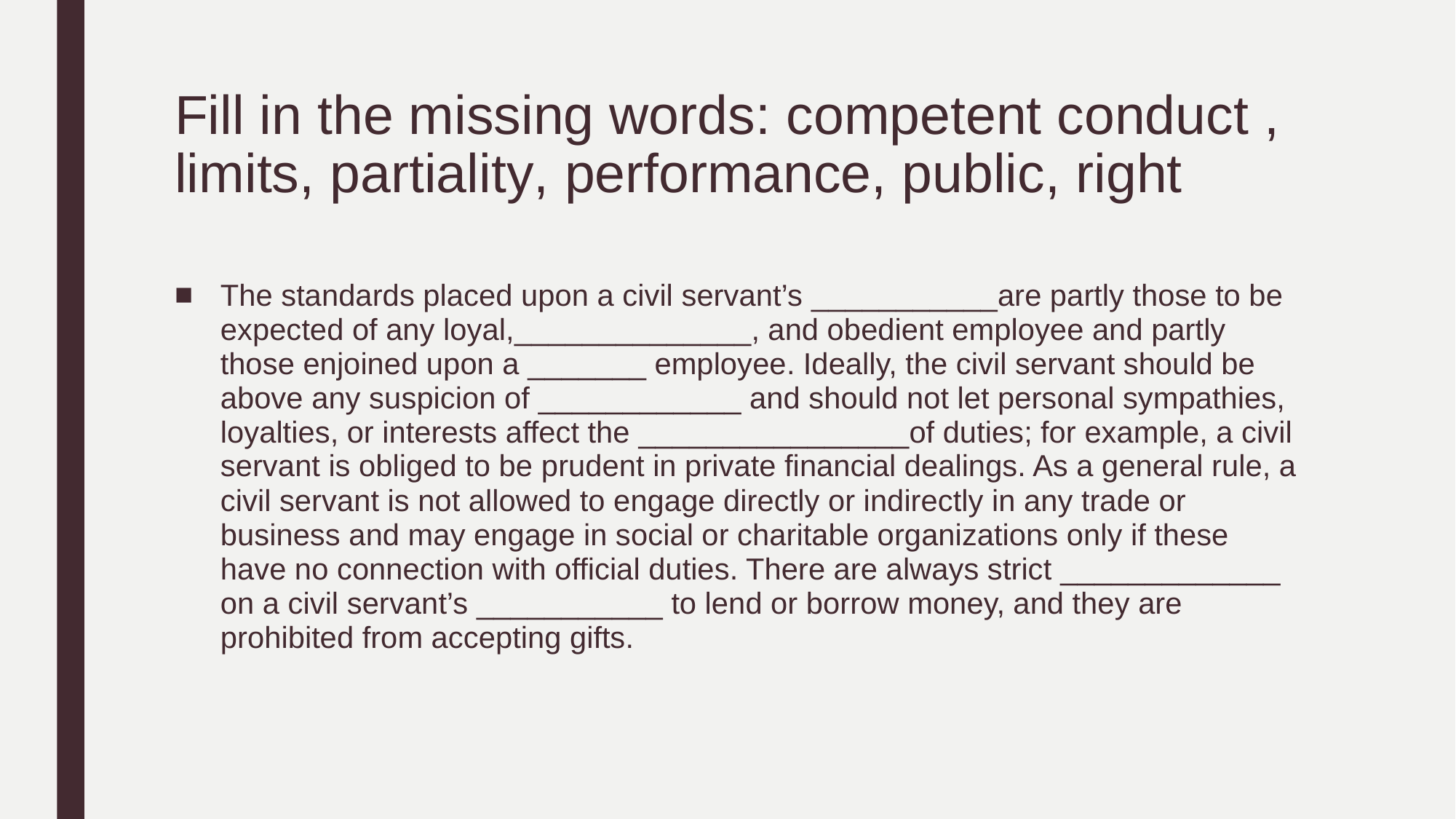

# Fill in the missing words: competent conduct , limits, partiality, performance, public, right
The standards placed upon a civil servant’s ___________are partly those to be expected of any loyal,______________, and obedient employee and partly those enjoined upon a _______ employee. Ideally, the civil servant should be above any suspicion of ____________ and should not let personal sympathies, loyalties, or interests affect the ________________of duties; for example, a civil servant is obliged to be prudent in private financial dealings. As a general rule, a civil servant is not allowed to engage directly or indirectly in any trade or business and may engage in social or charitable organizations only if these have no connection with official duties. There are always strict _____________ on a civil servant’s ___________ to lend or borrow money, and they are prohibited from accepting gifts.